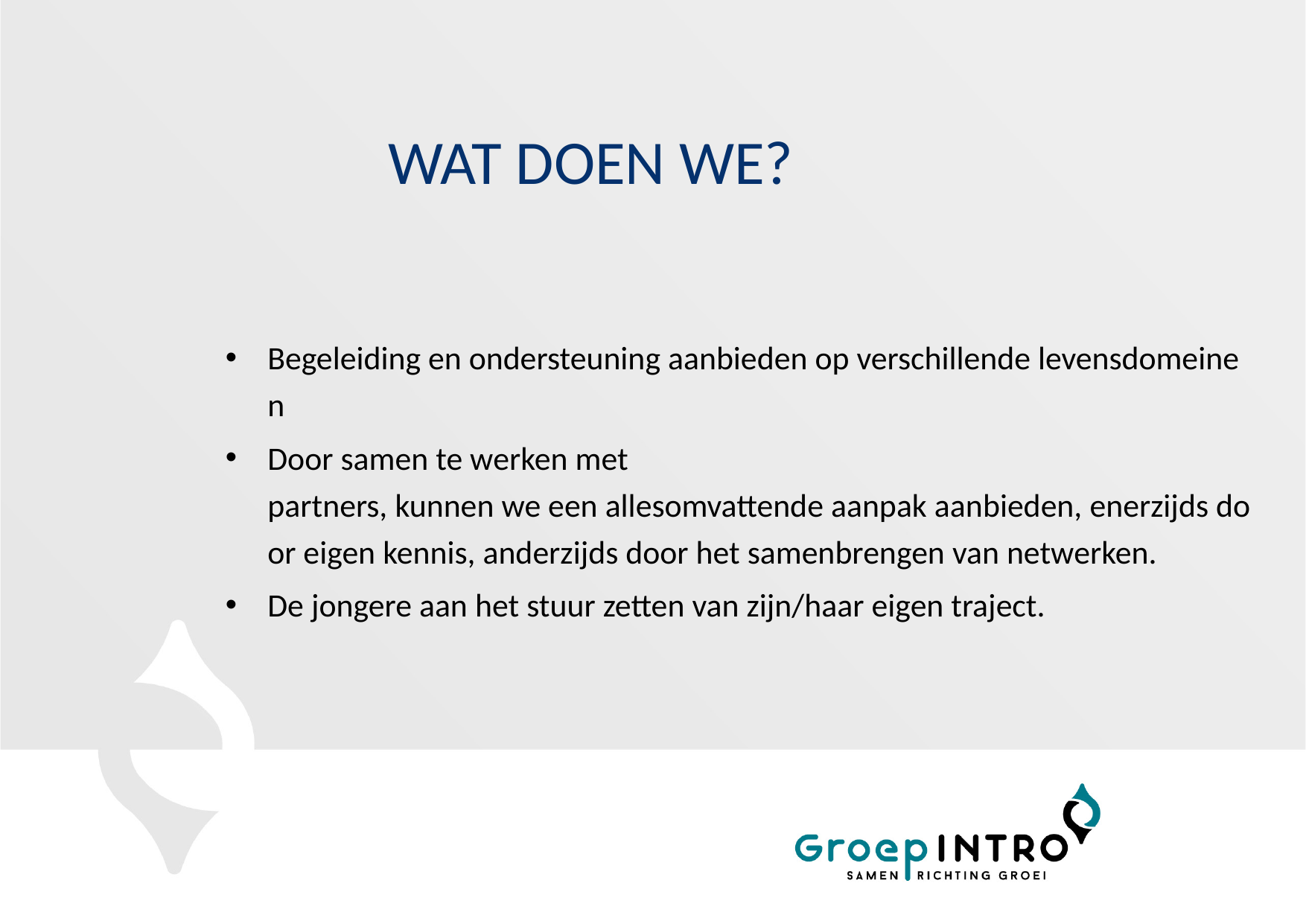

# WAT DOEN WE?
Begeleiding en ondersteuning aanbieden op verschillende levensdomeinen
Door samen te werken met partners, kunnen we een allesomvattende aanpak aanbieden, enerzijds door eigen kennis, anderzijds door het samenbrengen van netwerken.
De jongere aan het stuur zetten van zijn/haar eigen traject.